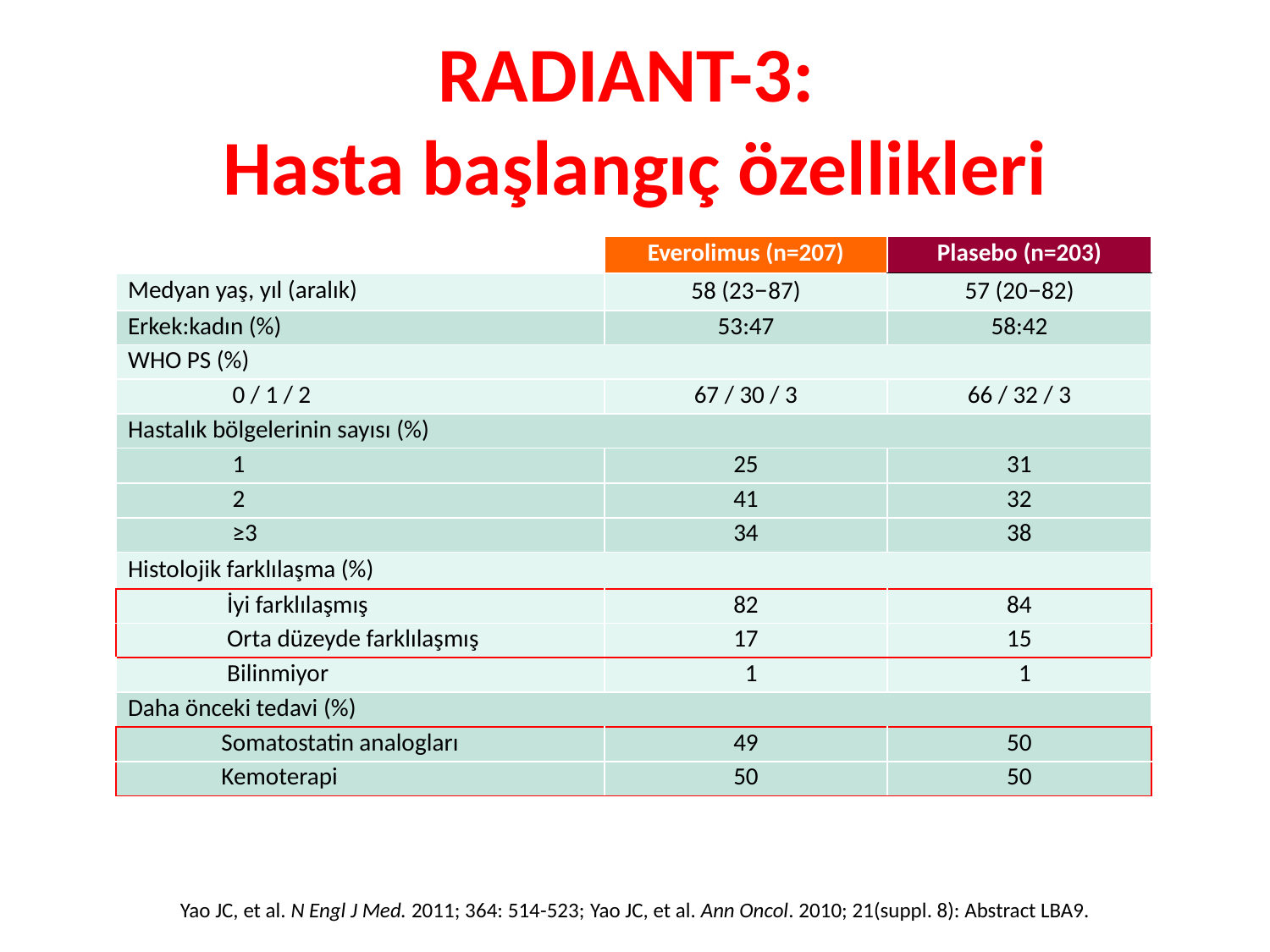

# RADIANT-3: Hasta başlangıç özellikleri
|  | Everolimus (n=207) | Plasebo (n=203) |
| --- | --- | --- |
| Medyan yaş, yıl (aralık) | 58 (23–87) | 57 (20–82) |
| Erkek:kadın (%) | 53:47 | 58:42 |
| WHO PS (%) |  |  |
| 0 / 1 / 2 | 67 / 30 / 3 | 66 / 32 / 3 |
| Hastalık bölgelerinin sayısı (%) |  |  |
| 1 | 25 | 31 |
| 2 | 41 | 32 |
| ≥3 | 34 | 38 |
| Histolojik farklılaşma (%) |  |  |
| İyi farklılaşmış | 82 | 84 |
| Orta düzeyde farklılaşmış | 17 | 15 |
| Bilinmiyor | 1 | 1 |
| Daha önceki tedavi (%) |  |  |
| Somatostatin analogları | 49 | 50 |
| Kemoterapi | 50 | 50 |
Yao JC, et al. N Engl J Med. 2011; 364: 514-523; Yao JC, et al. Ann Oncol. 2010; 21(suppl. 8): Abstract LBA9.